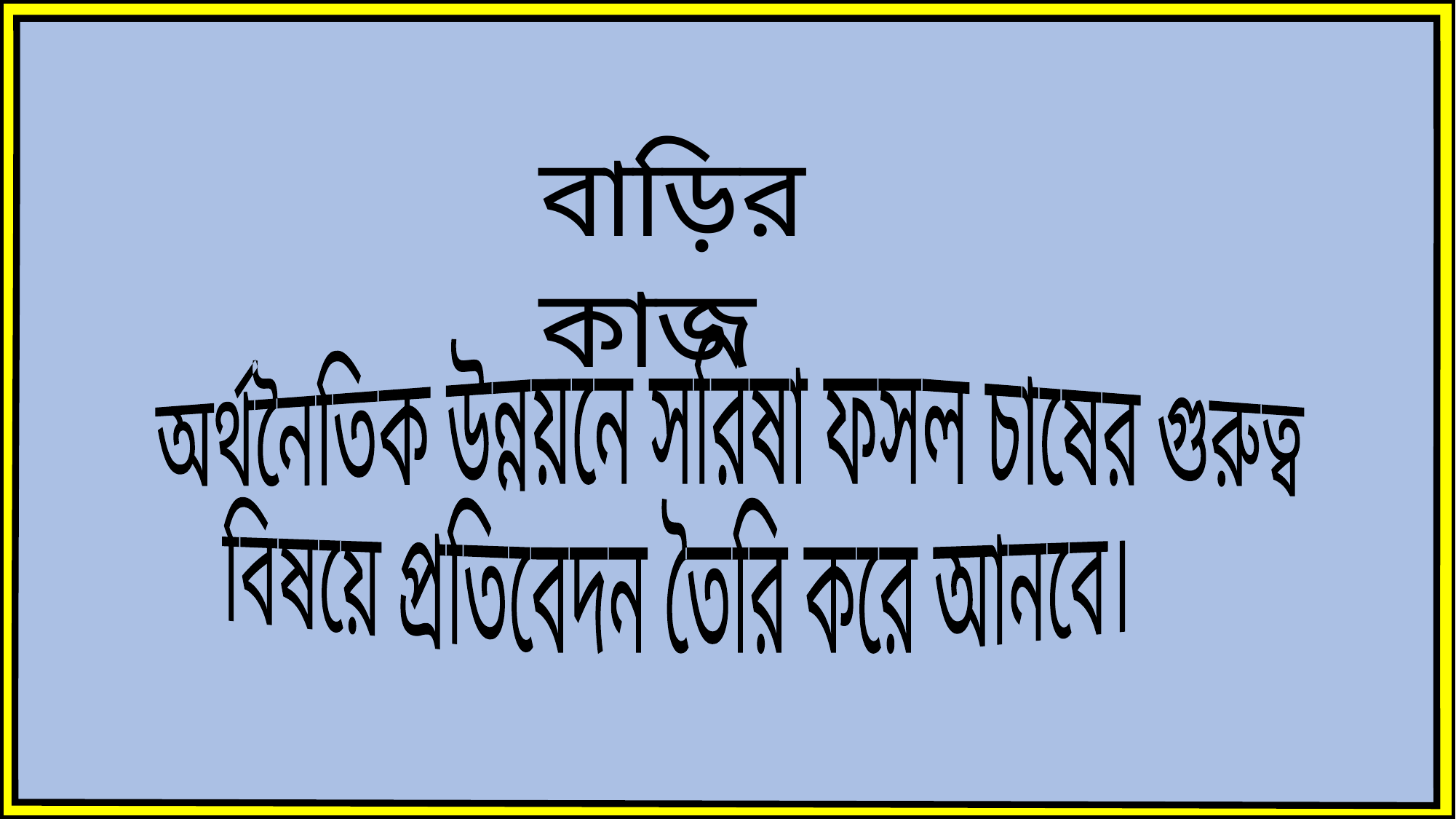

বাড়ির কাজ
অর্থনৈতিক উন্নয়নে সরিষা ফসল চাষের গুরুত্ব
    বিষয়ে প্রতিবেদন তৈরি করে আনবে।